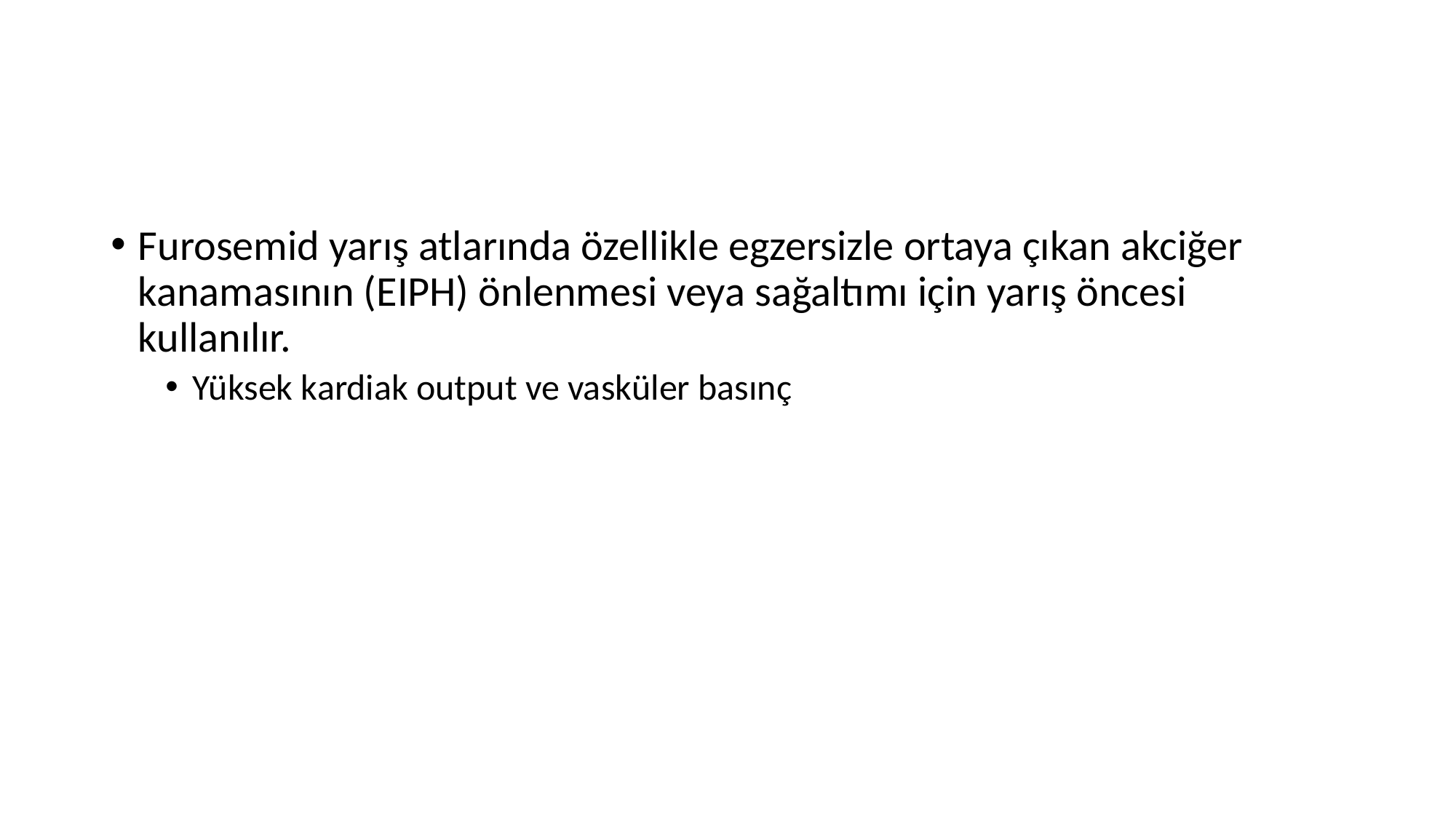

#
Furosemid yarış atlarında özellikle egzersizle ortaya çıkan akciğer kanamasının (EIPH) önlenmesi veya sağaltımı için yarış öncesi kullanılır.
Yüksek kardiak output ve vasküler basınç